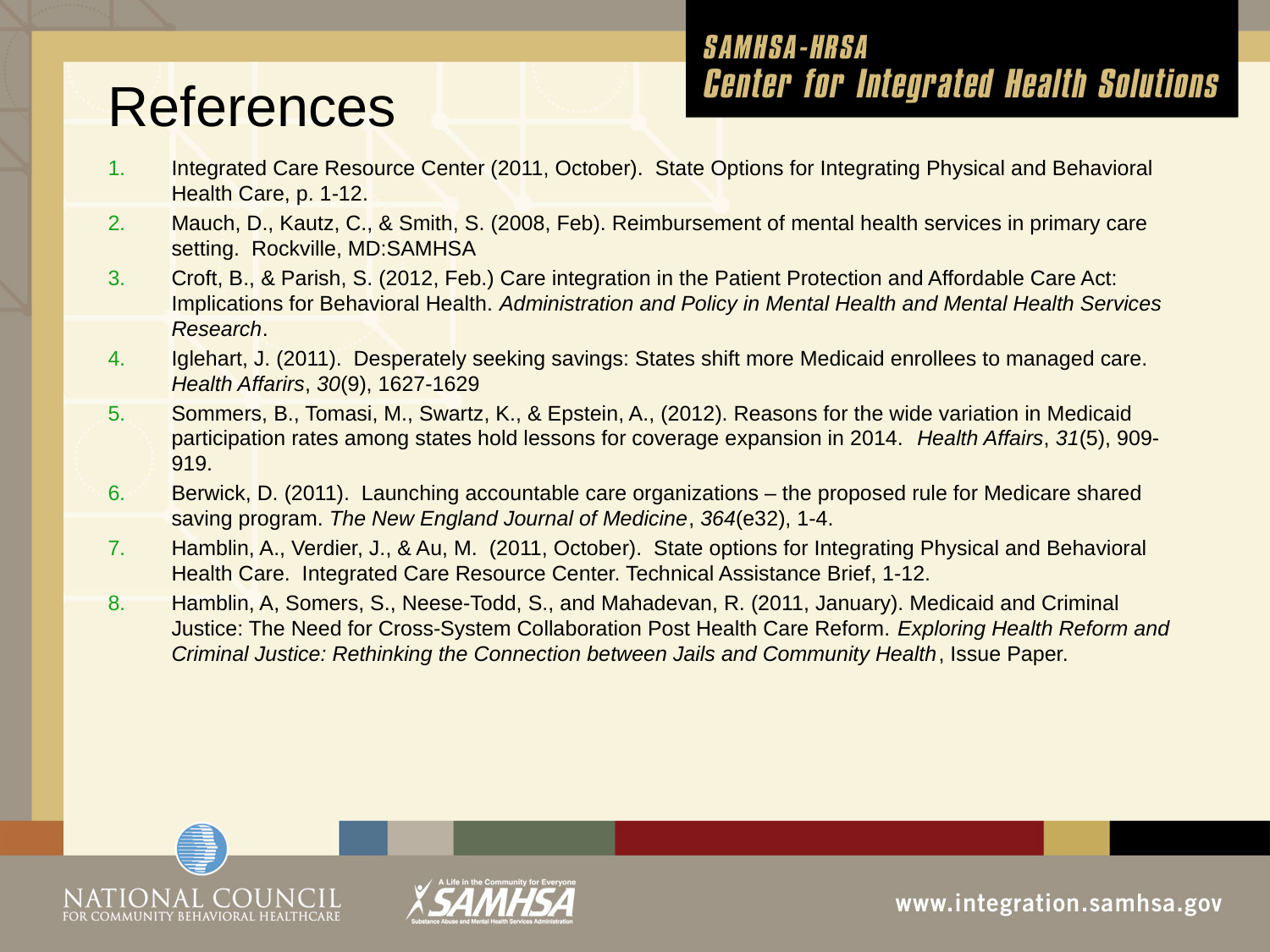

# References
Integrated Care Resource Center (2011, October).  State Options for Integrating Physical and Behavioral Health Care, p. 1-12.
Mauch, D., Kautz, C., & Smith, S. (2008, Feb). Reimbursement of mental health services in primary care setting.  Rockville, MD:SAMHSA
Croft, B., & Parish, S. (2012, Feb.) Care integration in the Patient Protection and Affordable Care Act: Implications for Behavioral Health. Administration and Policy in Mental Health and Mental Health Services Research.
Iglehart, J. (2011).  Desperately seeking savings: States shift more Medicaid enrollees to managed care. Health Affarirs, 30(9), 1627-1629
Sommers, B., Tomasi, M., Swartz, K., & Epstein, A., (2012). Reasons for the wide variation in Medicaid participation rates among states hold lessons for coverage expansion in 2014.  Health Affairs, 31(5), 909-919.
Berwick, D. (2011).  Launching accountable care organizations – the proposed rule for Medicare shared saving program. The New England Journal of Medicine, 364(e32), 1-4.
Hamblin, A., Verdier, J., & Au, M.  (2011, October).  State options for Integrating Physical and Behavioral Health Care.  Integrated Care Resource Center. Technical Assistance Brief, 1-12.
Hamblin, A, Somers, S., Neese-Todd, S., and Mahadevan, R. (2011, January). Medicaid and Criminal Justice: The Need for Cross-System Collaboration Post Health Care Reform. Exploring Health Reform and Criminal Justice: Rethinking the Connection between Jails and Community Health, Issue Paper.